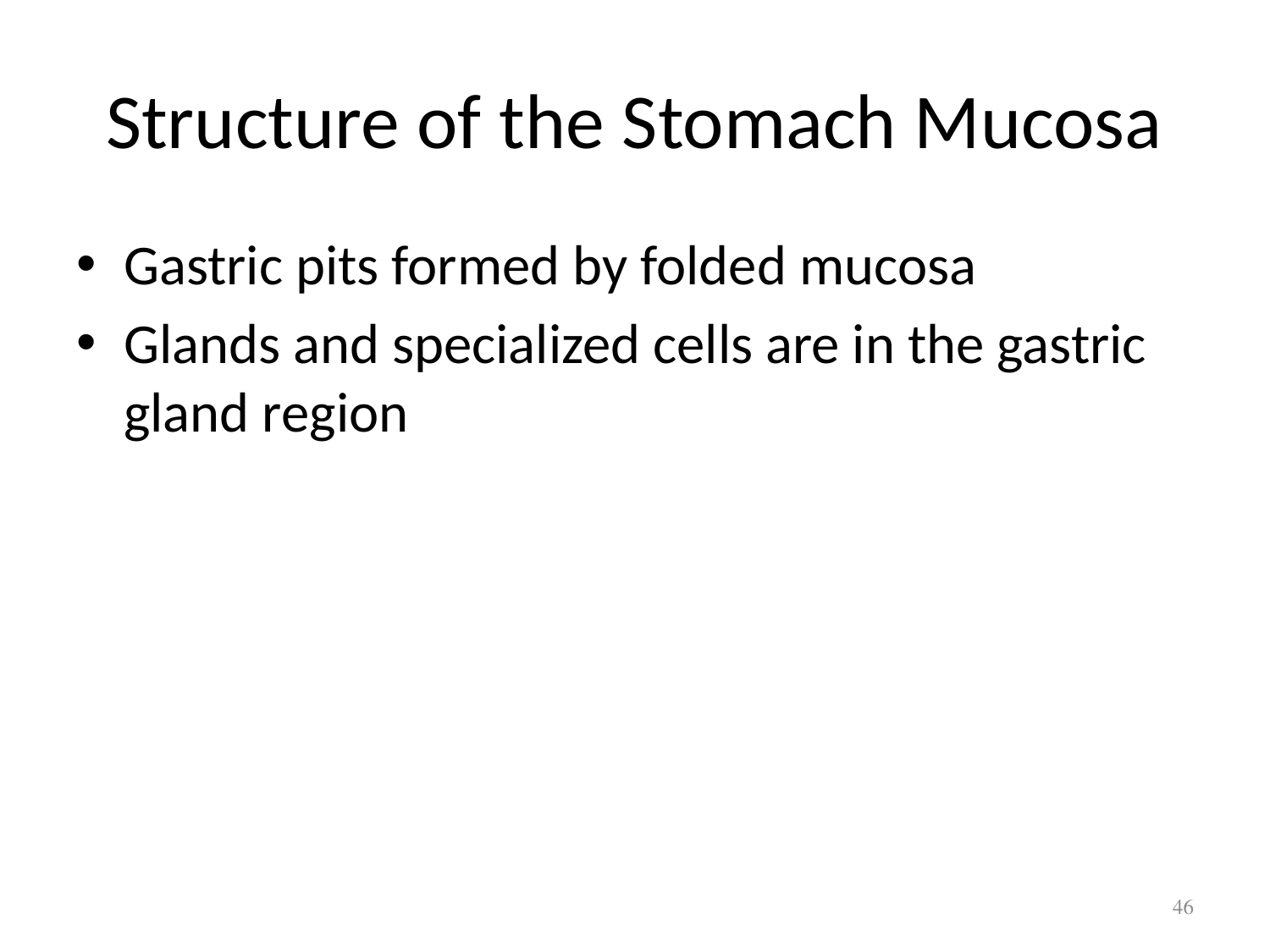

# Structure of the Stomach Mucosa
Gastric pits formed by folded mucosa
Glands and specialized cells are in the gastric gland region

46